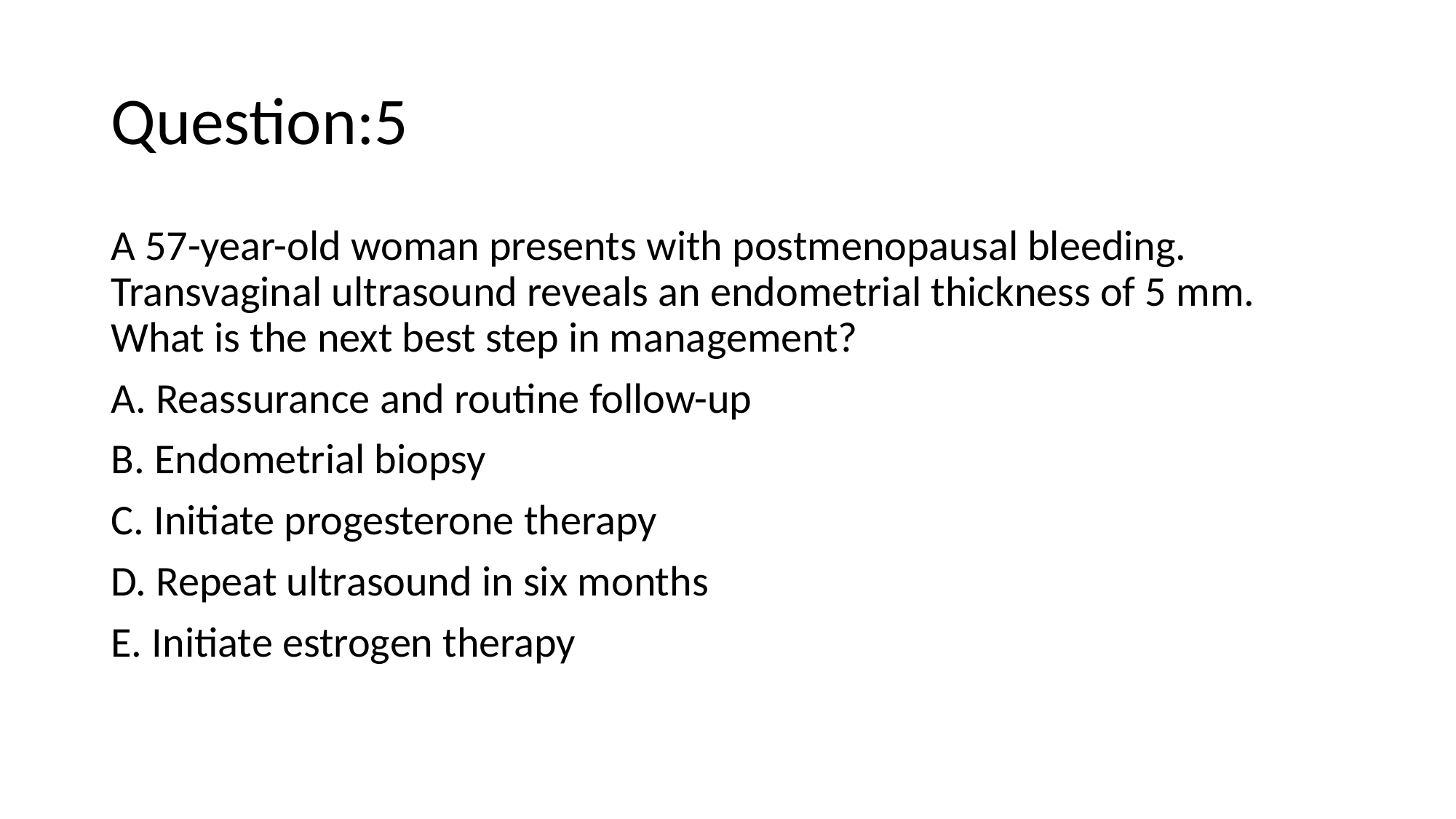

# Question:5
A 57-year-old woman presents with postmenopausal bleeding. Transvaginal ultrasound reveals an endometrial thickness of 5 mm. What is the next best step in management?
A. Reassurance and routine follow-up
B. Endometrial biopsy
C. Initiate progesterone therapy
D. Repeat ultrasound in six months
E. Initiate estrogen therapy